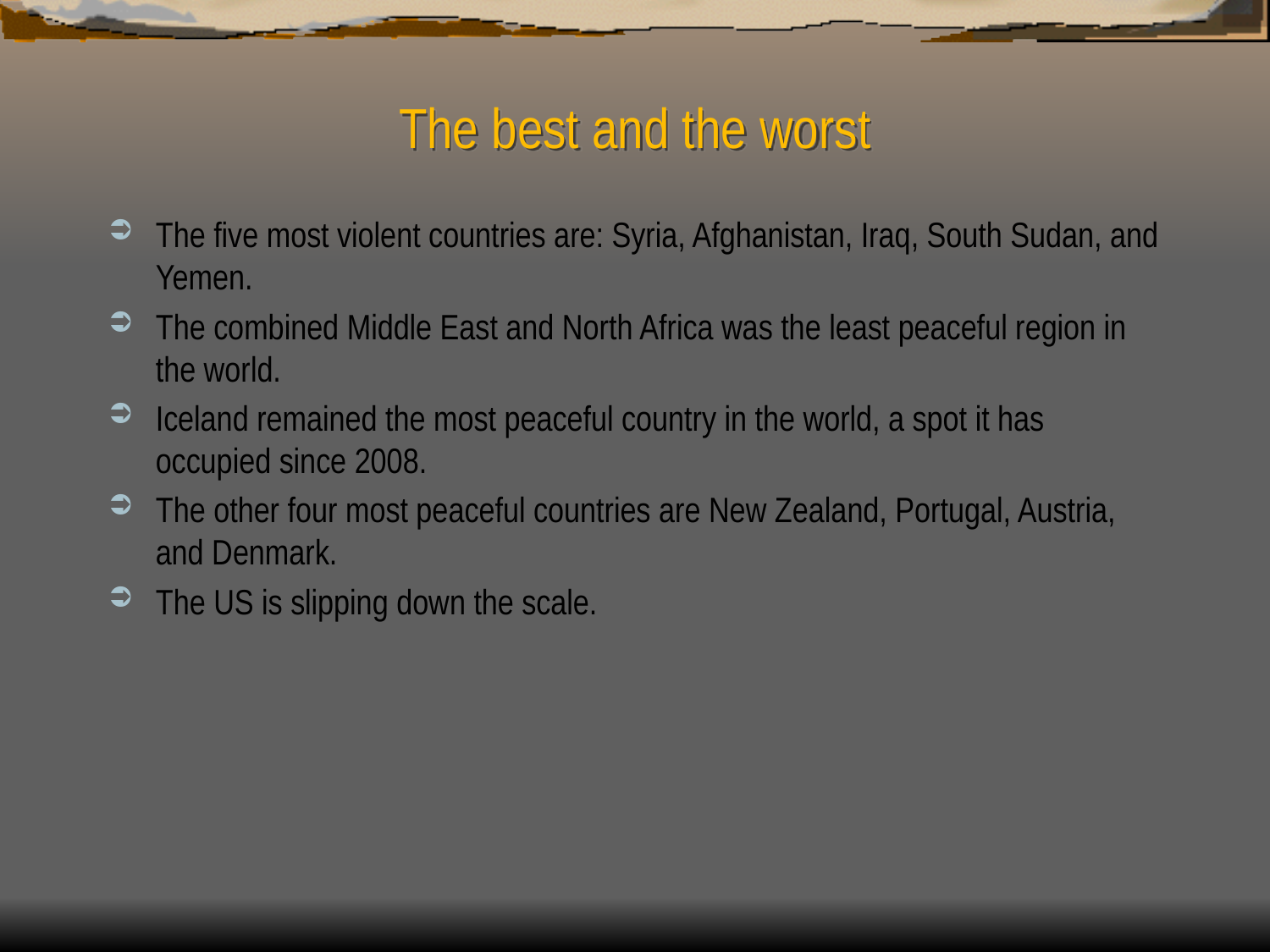

# The best and the worst
The five most violent countries are: Syria, Afghanistan, Iraq, South Sudan, and Yemen.
The combined Middle East and North Africa was the least peaceful region in the world.
Iceland remained the most peaceful country in the world, a spot it has occupied since 2008.
The other four most peaceful countries are New Zealand, Portugal, Austria, and Denmark.
The US is slipping down the scale.